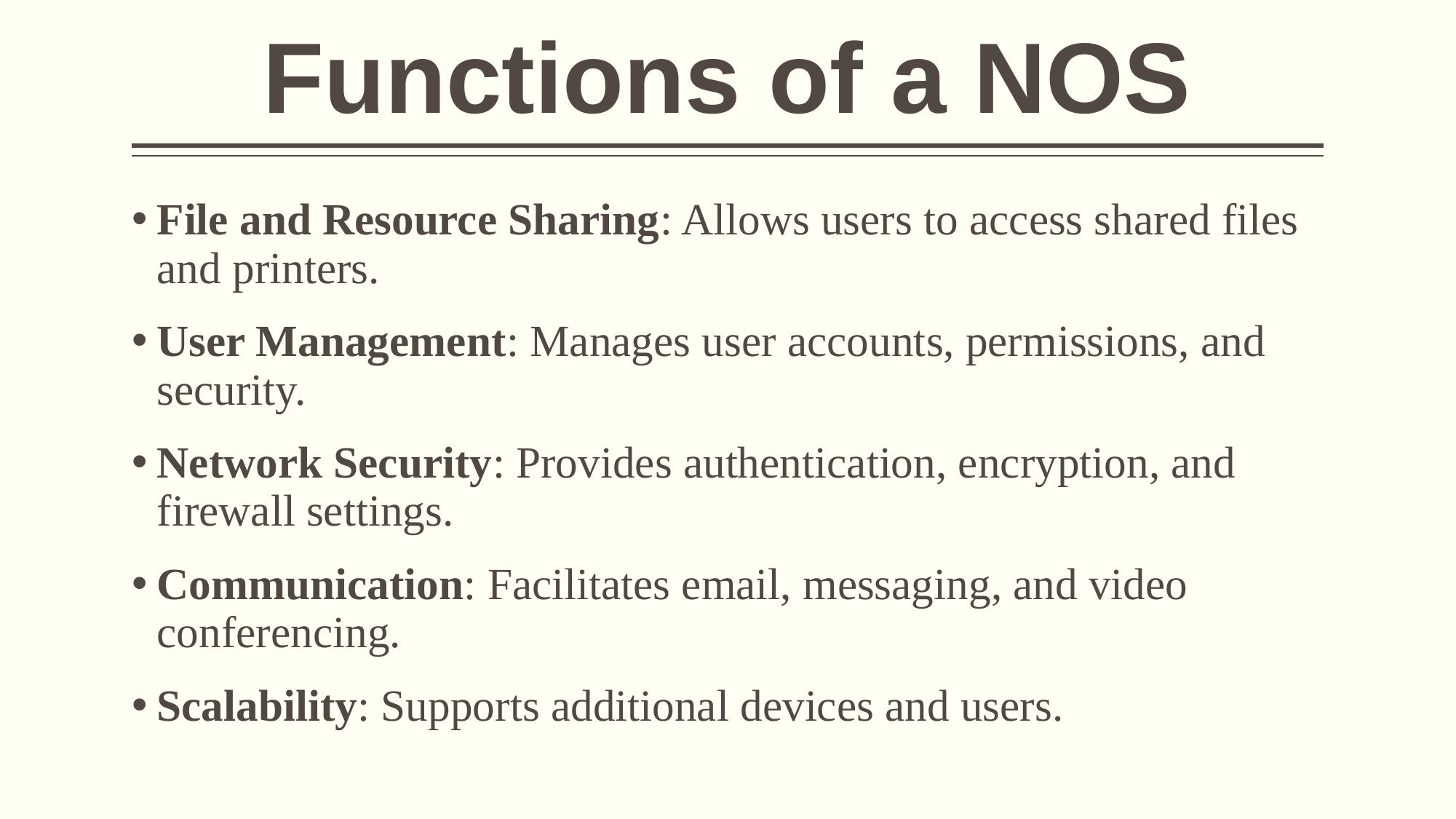

# Functions of a NOS
File and Resource Sharing: Allows users to access shared files and printers.
User Management: Manages user accounts, permissions, and security.
Network Security: Provides authentication, encryption, and firewall settings.
Communication: Facilitates email, messaging, and video conferencing.
Scalability: Supports additional devices and users.